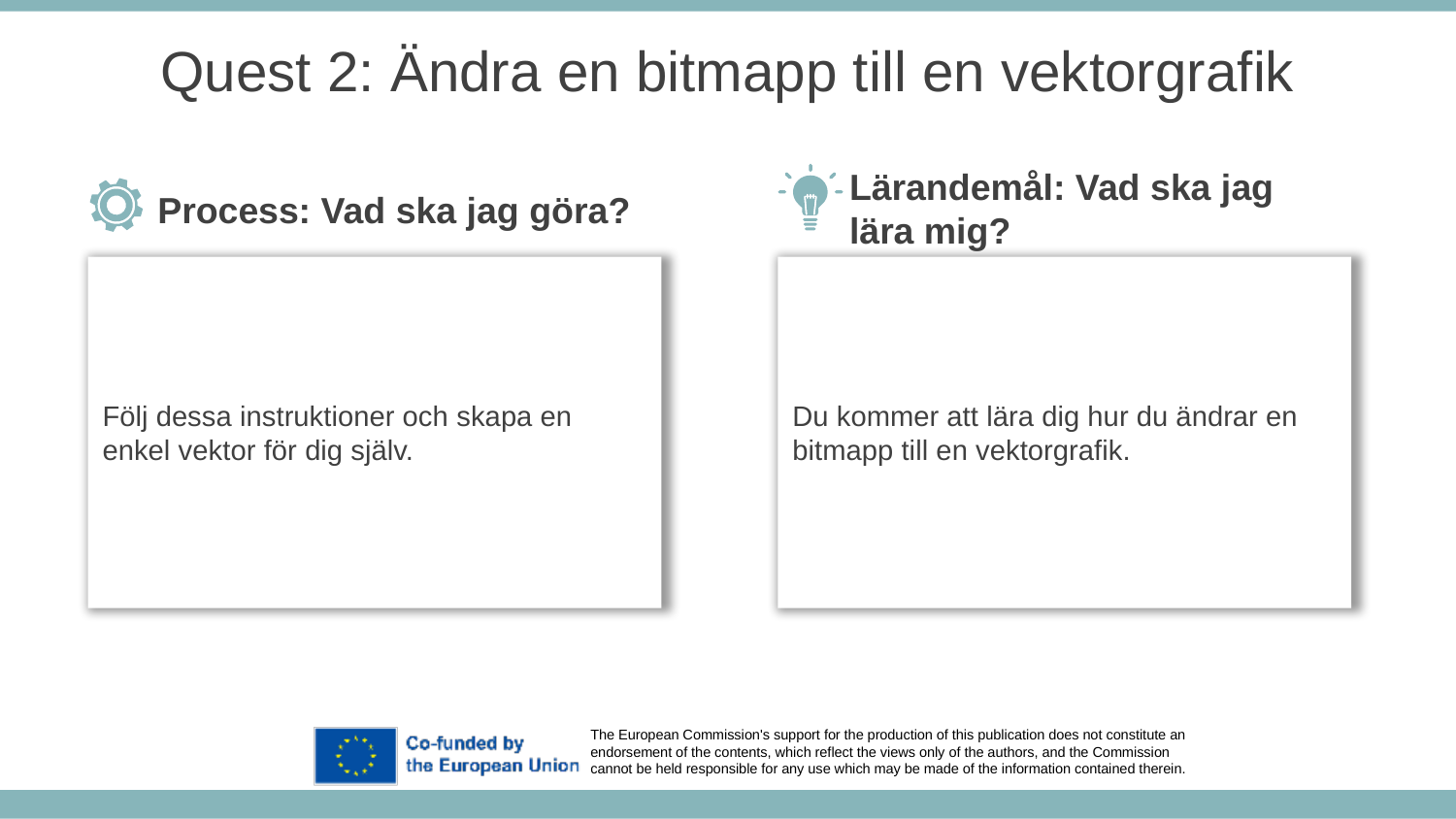

Quest 2: Ändra en bitmapp till en vektorgrafik

Lärandemål: Vad ska jag lära mig?
Process: Vad ska jag göra?
Följ dessa instruktioner och skapa en enkel vektor för dig själv.
Du kommer att lära dig hur du ändrar en bitmapp till en vektorgrafik.